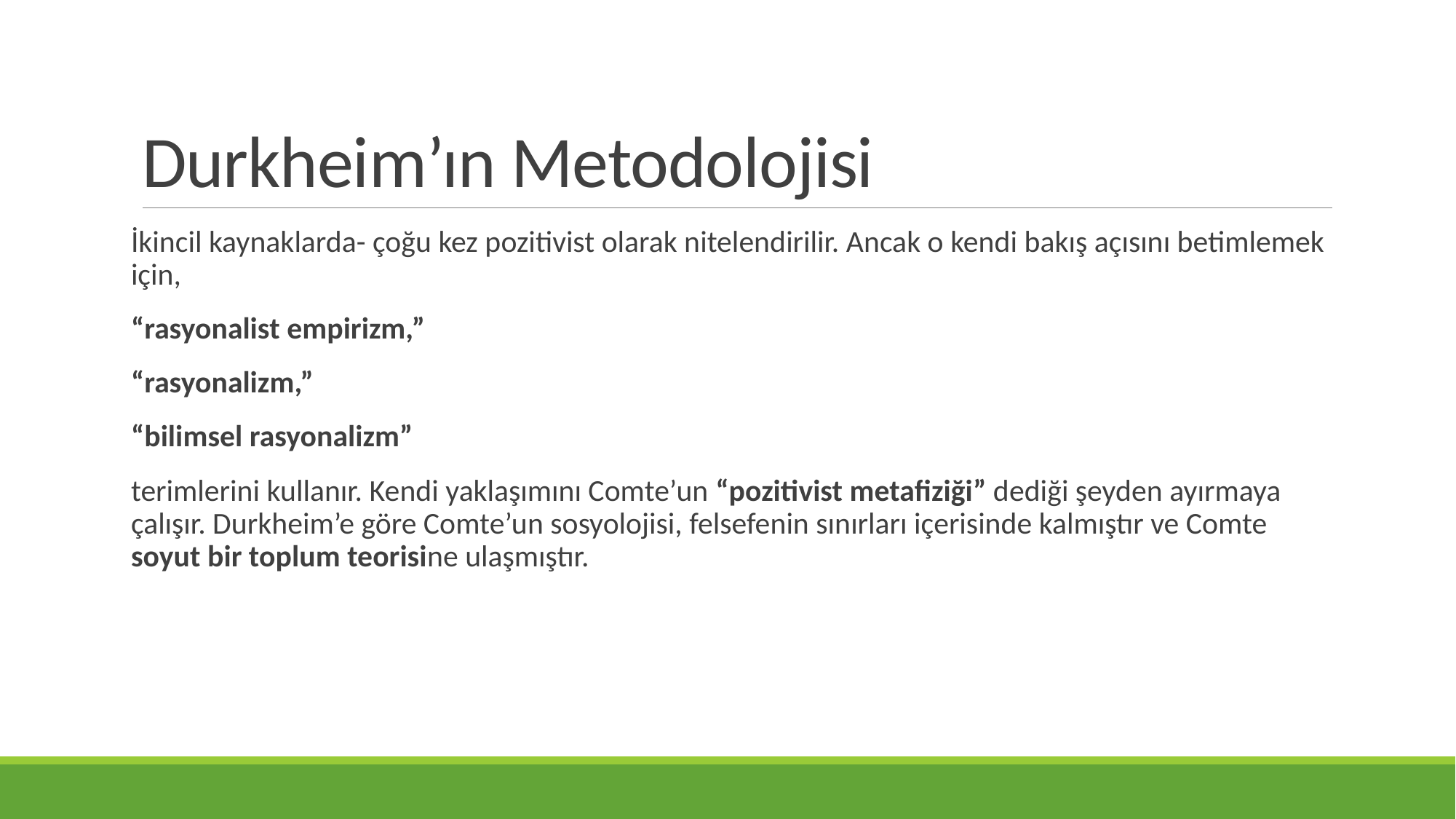

# Durkheim’ın Metodolojisi
İkincil kaynaklarda- çoğu kez pozitivist olarak nitelendirilir. Ancak o kendi bakış açısını betimlemek için,
“rasyonalist empirizm,”
“rasyonalizm,”
“bilimsel rasyonalizm”
terimlerini kullanır. Kendi yaklaşımını Comte’un “pozitivist metafiziği” dediği şeyden ayırmaya çalışır. Durkheim’e göre Comte’un sosyolojisi, felsefenin sınırları içerisinde kalmıştır ve Comte soyut bir toplum teorisine ulaşmıştır.